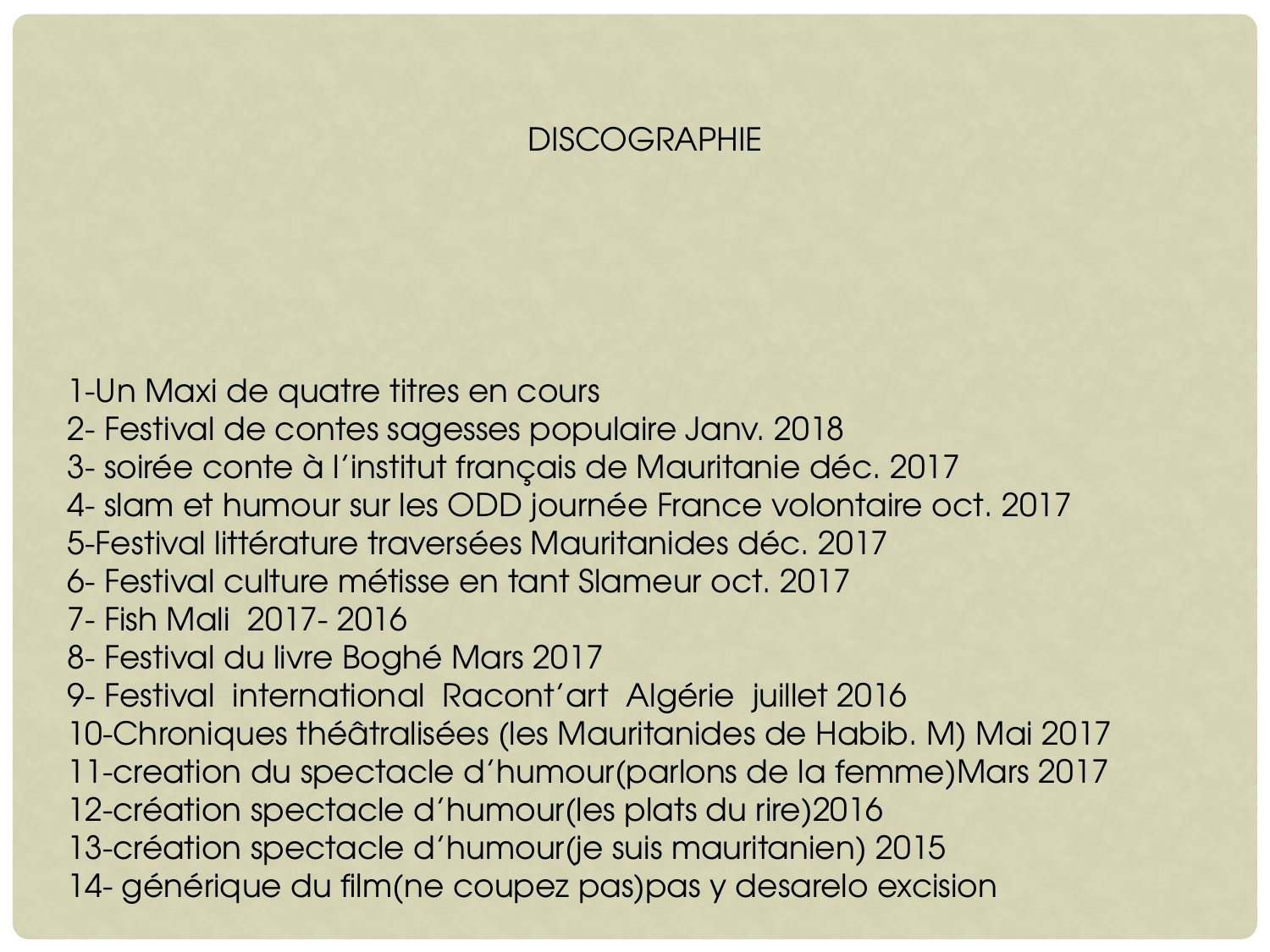

DISCOGRAPHIE

1-Un Maxi de quatre titres en cours
2- Festival de contes sagesses populaire Janv. 2018
3- soirée conte à l’institut français de Mauritanie déc. 2017
4- slam et humour sur les ODD journée France volontaire oct. 2017
5-Festival littérature traversées Mauritanides déc. 2017
6- Festival culture métisse en tant Slameur oct. 2017
7- Fish Mali  2017- 2016
8- Festival du livre Boghé Mars 2017
9- Festival  international  Racont’art  Algérie  juillet 2016
10-Chroniques théâtralisées (les Mauritanides de Habib. M) Mai 2017
11-creation du spectacle d’humour(parlons de la femme)Mars 2017
12-création spectacle d’humour(les plats du rire)2016
13-création spectacle d’humour(je suis mauritanien) 2015
14- générique du film(ne coupez pas)pas y desarelo excision